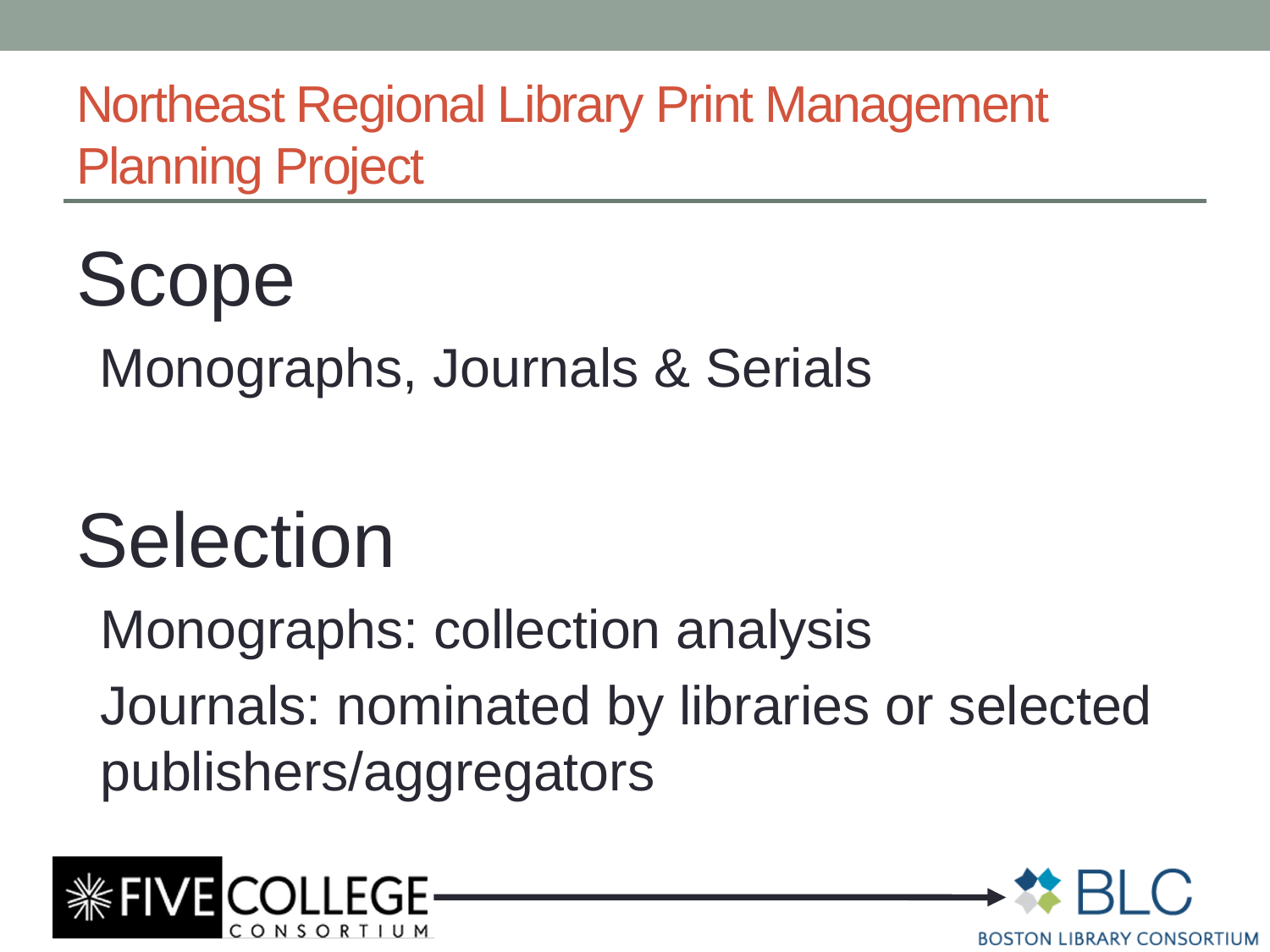

# Northeast Regional Library Print Management Planning Project
Scope
Monographs, Journals & Serials

Selection
Monographs: collection analysis
Journals: nominated by libraries or selected publishers/aggregators